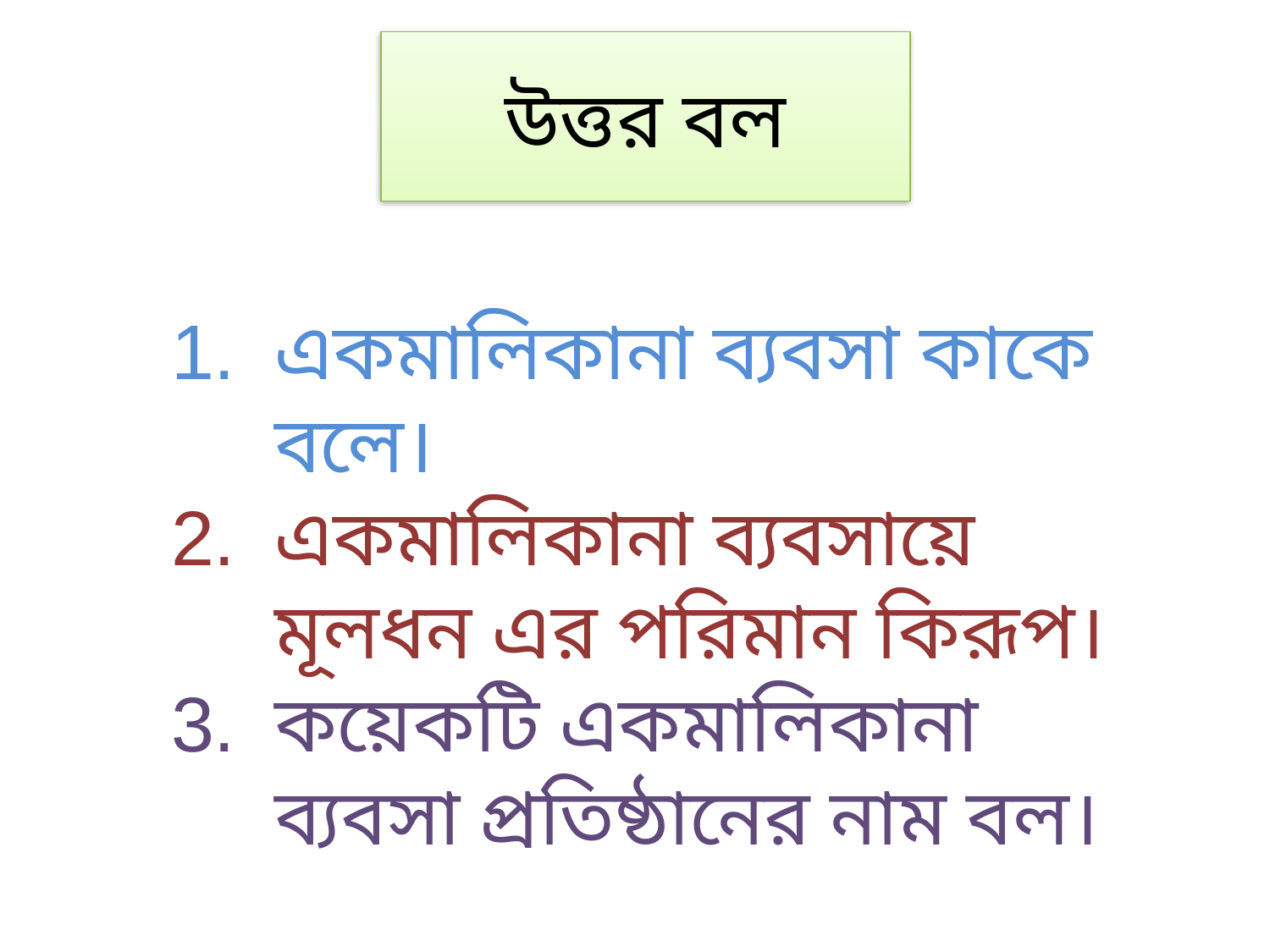

উত্তর বল
একমালিকানা ব্যবসা কাকে বলে।
একমালিকানা ব্যবসায়ে মূলধন এর পরিমান কিরূপ।
কয়েকটি একমালিকানা ব্যবসা প্রতিষ্ঠানের নাম বল।